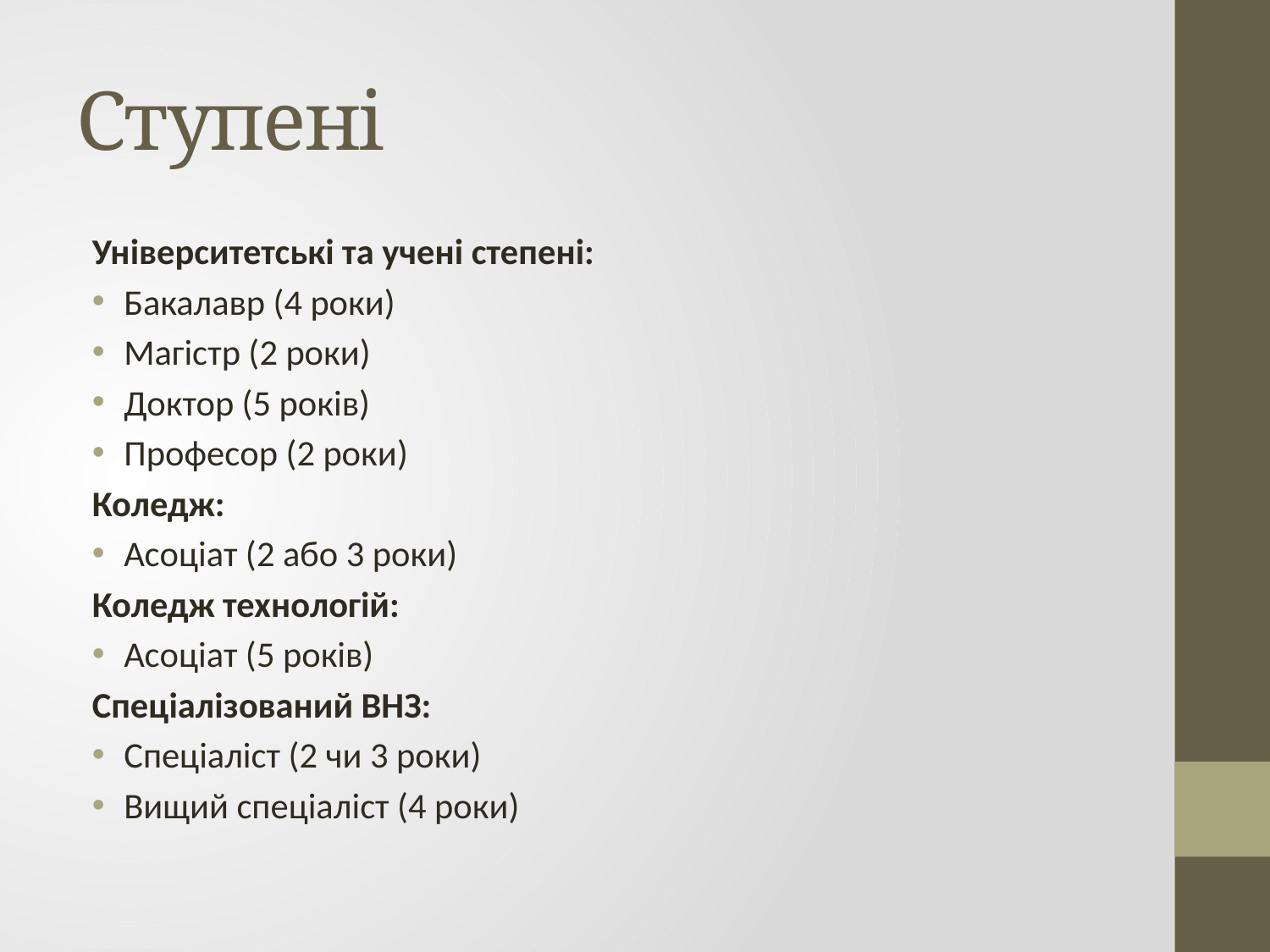

# Ступені
Університетські та учені степені:
Бакалавр (4 роки)
Магістр (2 роки)
Доктор (5 років)
Професор (2 роки)
Коледж:
Асоціат (2 або 3 роки)
Коледж технологій:
Асоціат (5 років)
Спеціалізований ВНЗ:
Спеціаліст (2 чи 3 роки)
Вищий спеціаліст (4 роки)